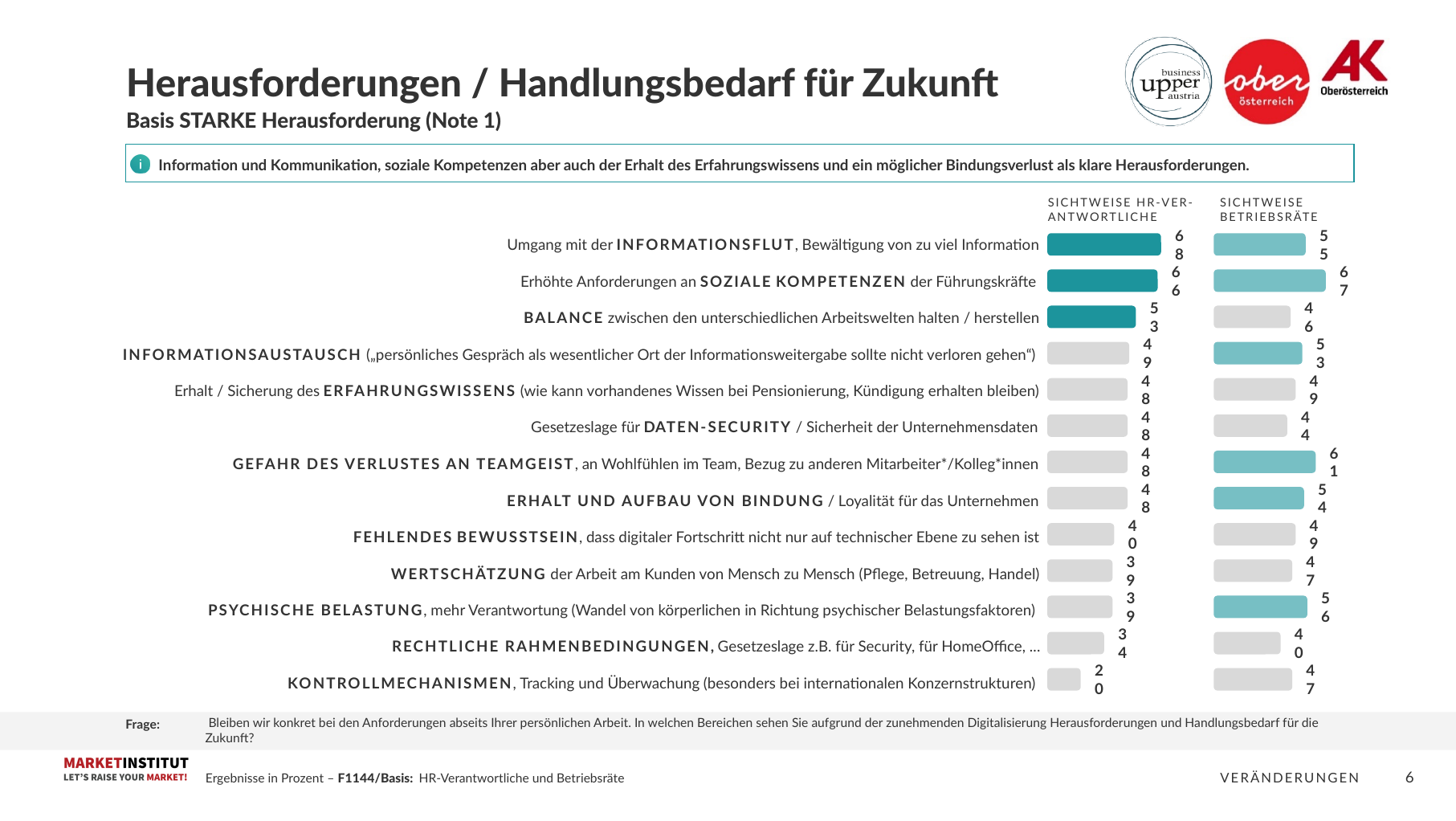

Herausforderungen / Handlungsbedarf für Zukunft
Basis STARKE Herausforderung (Note 1)
Information und Kommunikation, soziale Kompetenzen aber auch der Erhalt des Erfahrungswissens und ein möglicher Bindungsverlust als klare Herausforderungen.
SICHTWEISE HR-Ver-
antwortlichE
SICHTWEISE
BETRIEBSRÄTE
68

66

53

49

48

48

48

48

40

39

39

34

20

55

67

46

53

49

44

61

54

49

47

56

40

47

Umgang mit der Informationsflut, Bewältigung von zu viel Information
Erhöhte Anforderungen an soziale Kompetenzen der Führungskräfte
 Balance zwischen den unterschiedlichen Arbeitswelten halten / herstellen
Informationsaustausch („persönliches Gespräch als wesentlicher Ort der Informationsweitergabe sollte nicht verloren gehen“)
Erhalt / Sicherung des Erfahrungswissens (wie kann vorhandenes Wissen bei Pensionierung, Kündigung erhalten bleiben)
Gesetzeslage für Daten-Security / Sicherheit der Unternehmensdaten
 Gefahr des Verlustes an Teamgeist, an Wohlfühlen im Team, Bezug zu anderen Mitarbeiter*/Kolleg*innen
 Erhalt und Aufbau von Bindung / Loyalität für das Unternehmen
 Fehlendes Bewusstsein, dass digitaler Fortschritt nicht nur auf technischer Ebene zu sehen ist
 Wertschätzung der Arbeit am Kunden von Mensch zu Mensch (Pflege, Betreuung, Handel)
 Psychische Belastung, mehr Verantwortung (Wandel von körperlichen in Richtung psychischer Belastungsfaktoren)
 Rechtliche Rahmenbedingungen, Gesetzeslage z.B. für Security, für HomeOffice, ...
 Kontrollmechanismen, Tracking und Überwachung (besonders bei internationalen Konzernstrukturen)
 Bleiben wir konkret bei den Anforderungen abseits Ihrer persönlichen Arbeit. In welchen Bereichen sehen Sie aufgrund der zunehmenden Digitalisierung Herausforderungen und Handlungsbedarf für die Zukunft?
HR-Verantwortliche und Betriebsräte
VERÄNDERUNGEN